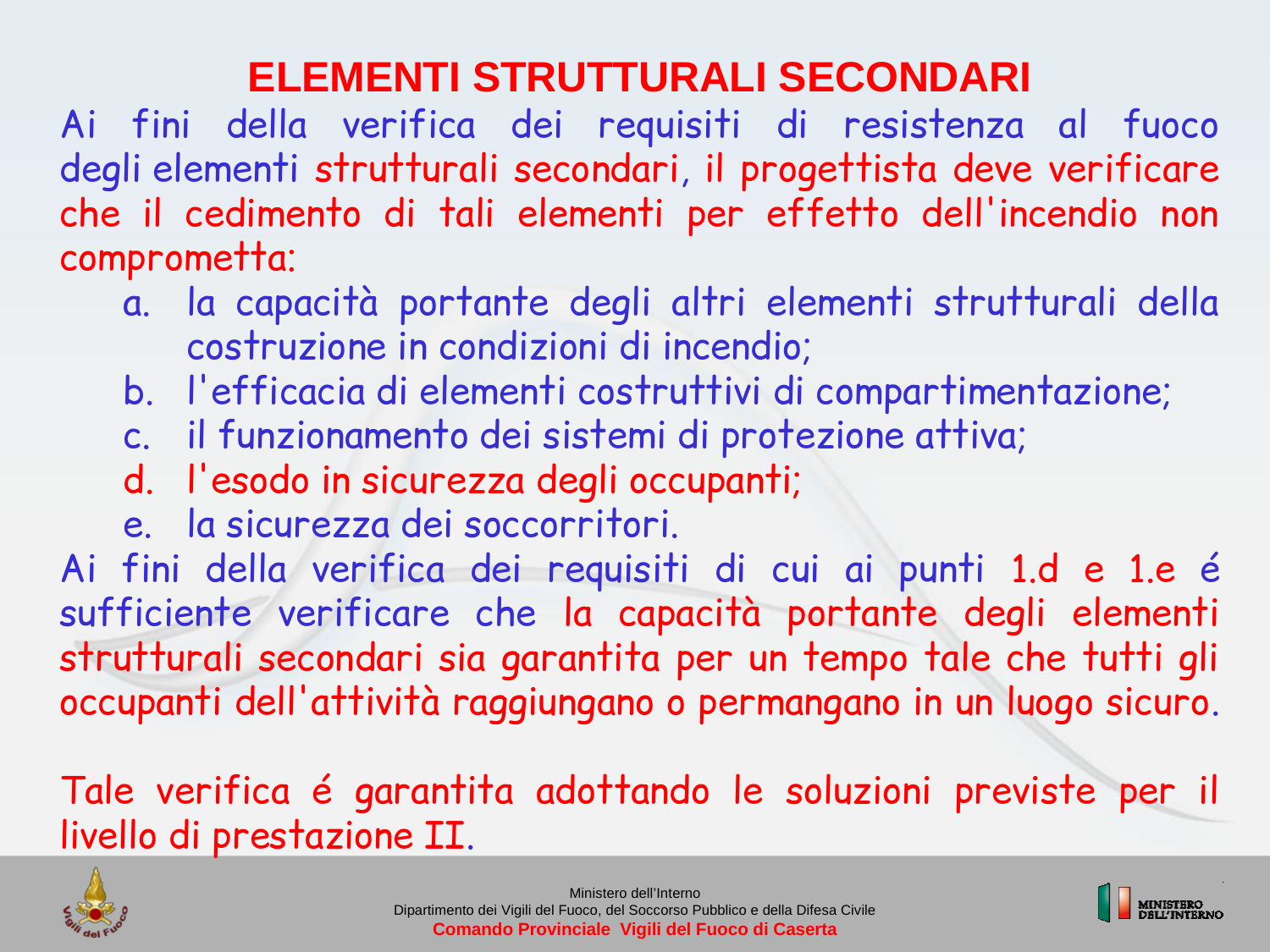

ELEMENTI STRUTTURALI SECONDARI
Ai fini della verifica dei requisiti di resistenza al fuoco degli elementi strutturali secondari, il progettista deve verificare che il cedimento di tali elementi per effetto dell'incendio non comprometta:
la capacità portante degli altri elementi strutturali della costruzione in condizioni di incendio;
l'efficacia di elementi costruttivi di compartimentazione;
il funzionamento dei sistemi di protezione attiva;
l'esodo in sicurezza degli occupanti;
la sicurezza dei soccorritori.
Ai fini della verifica dei requisiti di cui ai punti 1.d e 1.e é sufficiente verificare che la capacità portante degli elementi strutturali secondari sia garantita per un tempo tale che tutti gli occupanti dell'attività raggiungano o permangano in un luogo sicuro.

Tale verifica é garantita adottando le soluzioni previste per il livello di prestazione II.

Ministero dell’Interno
Dipartimento dei Vigili del Fuoco, del Soccorso Pubblico e della Difesa Civile
Comando Provinciale  Vigili del Fuoco di Caserta